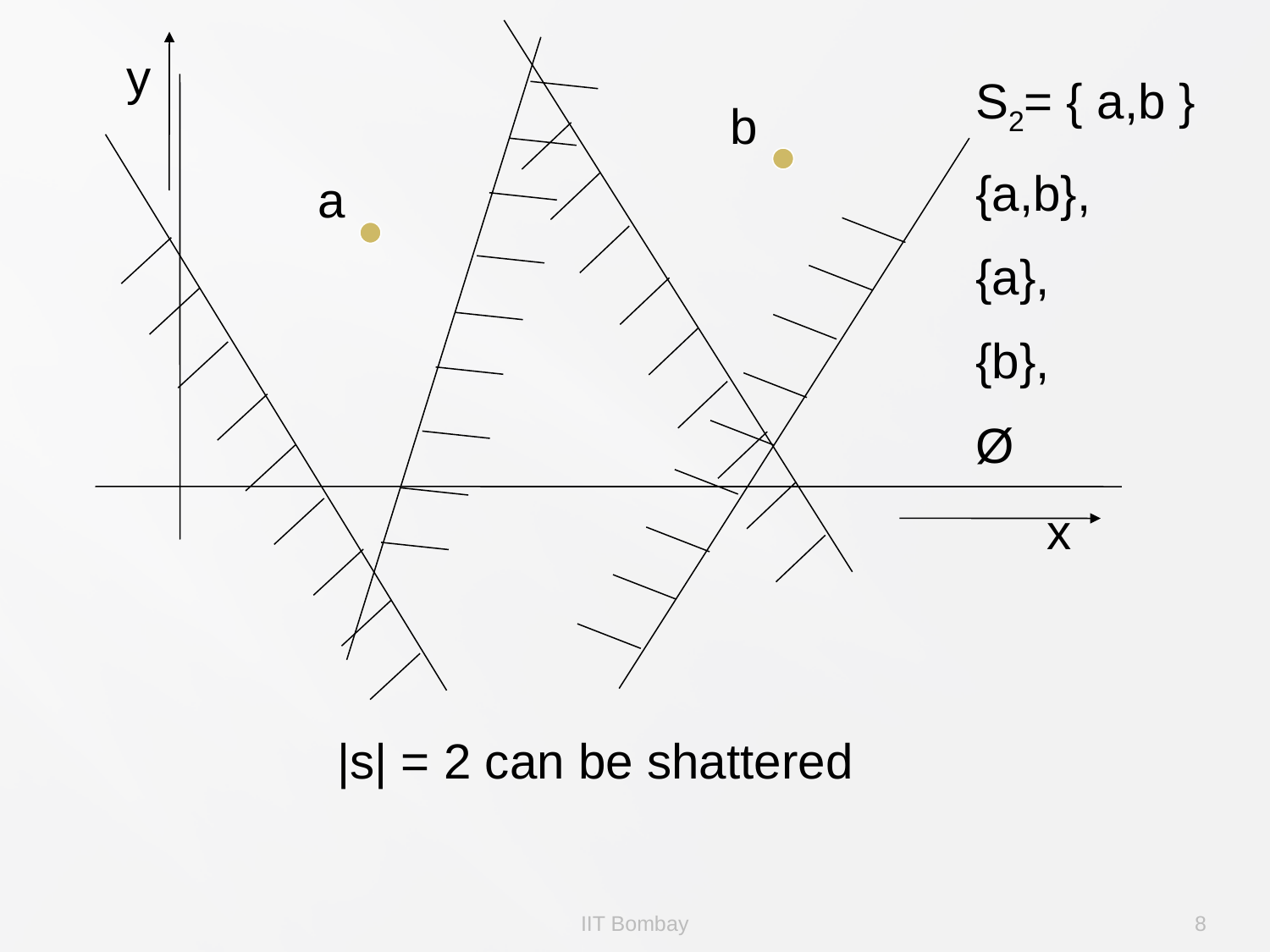

y
S2= { a,b }
{a,b},
{a},
{b},
Ø

b

a

x

|s| = 2 can be shattered
IIT Bombay
8